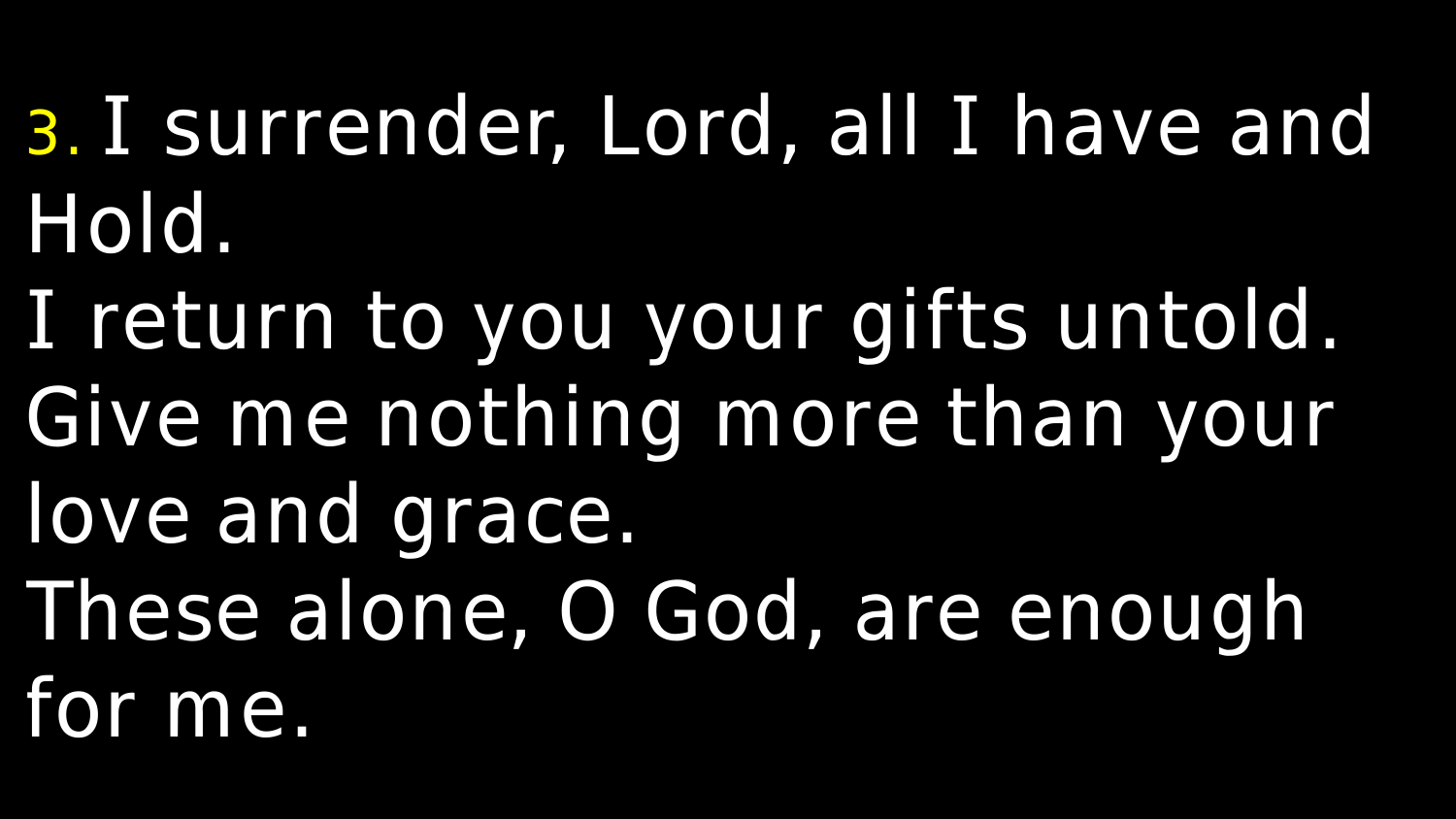

# 3. I surrender, Lord, all I have and Hold. I return to you your gifts untold.  Give me nothing more than your love and grace.  These alone, O God, are enough for me.